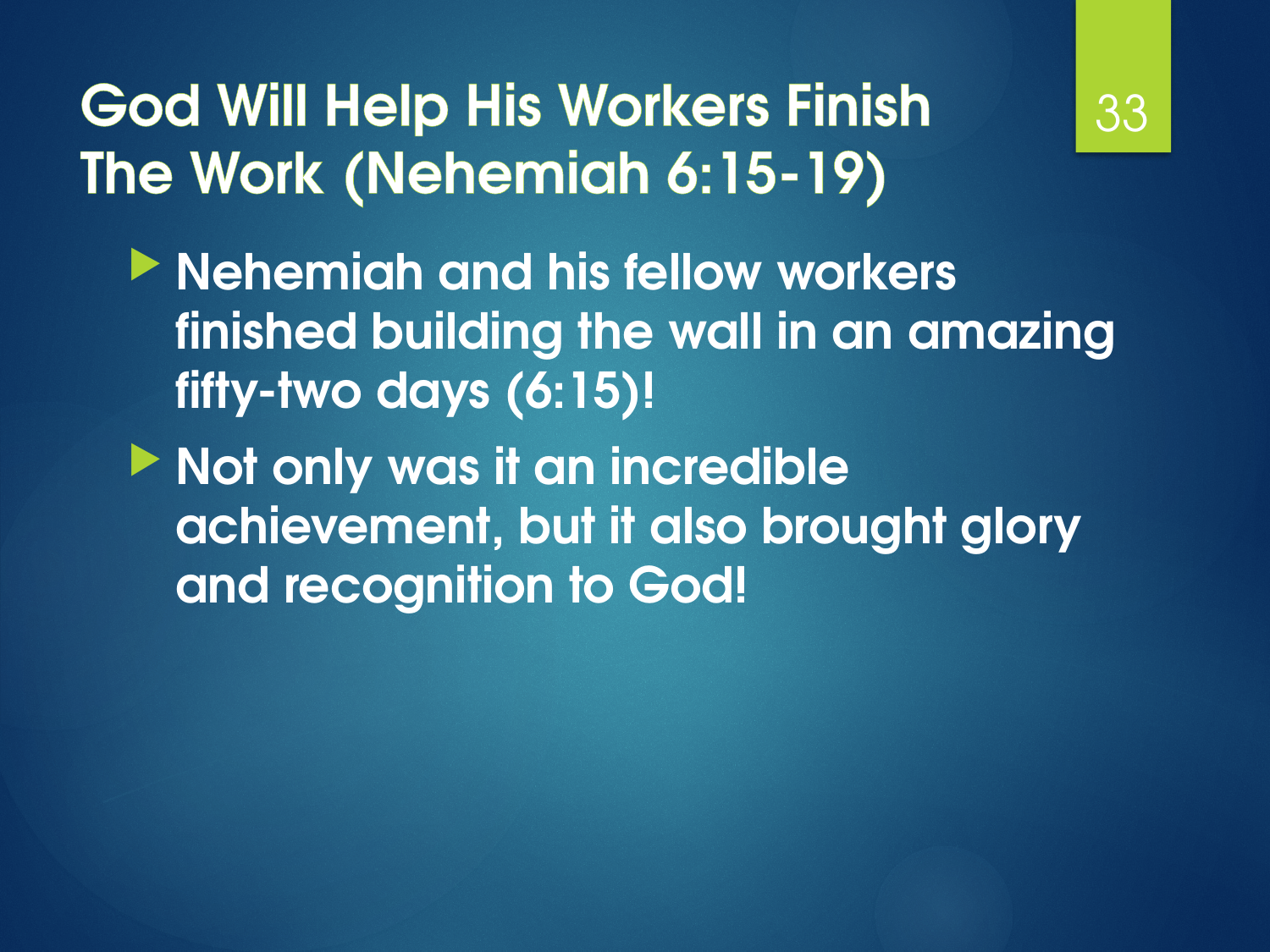

33
# God Will Help His Workers Finish The Work (Nehemiah 6:15-19)
Nehemiah and his fellow workers finished building the wall in an amazing fifty-two days (6:15)!
Not only was it an incredible achievement, but it also brought glory and recognition to God!